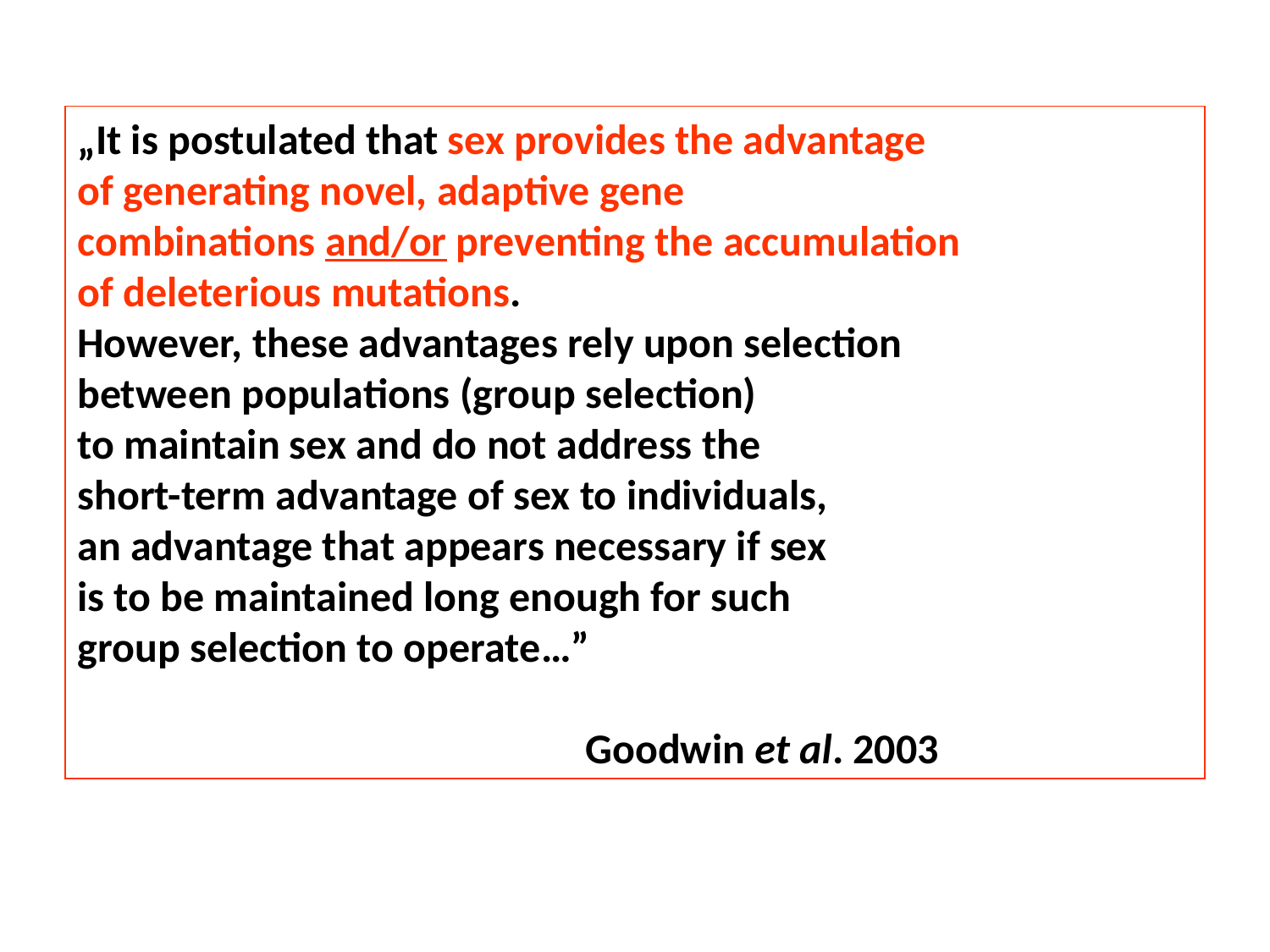

„It is postulated that sex provides the advantage
of generating novel, adaptive gene
combinations and/or preventing the accumulation
of deleterious mutations.
However, these advantages rely upon selection
between populations (group selection)
to maintain sex and do not address the
short-term advantage of sex to individuals,
an advantage that appears necessary if sex
is to be maintained long enough for such
group selection to operate…”

				Goodwin et al. 2003